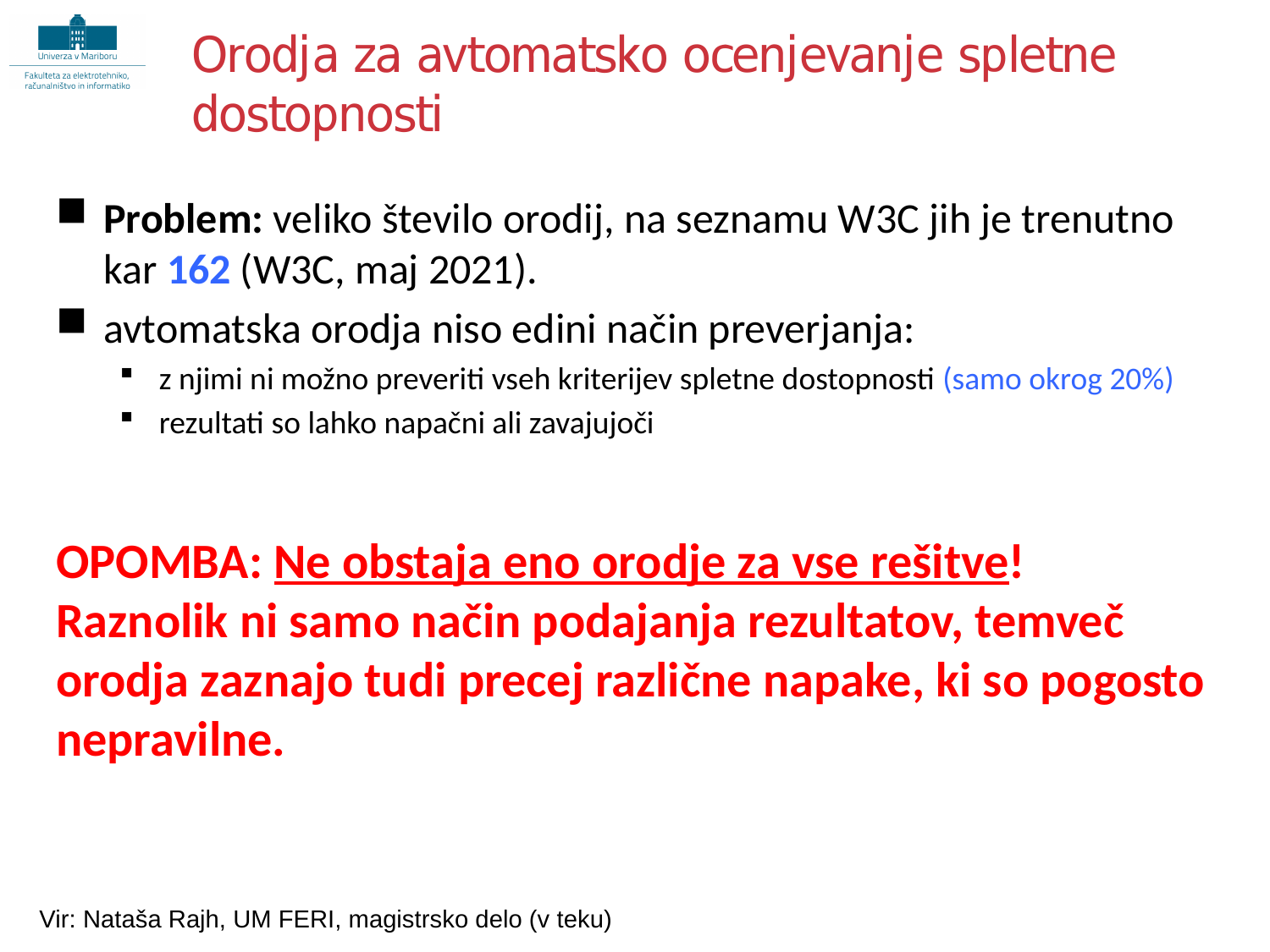

Orodja za avtomatsko ocenjevanje spletne
dostopnosti
Problem: veliko število orodij, na seznamu W3C jih je trenutno kar 162 (W3C, maj 2021).
avtomatska orodja niso edini način preverjanja:
z njimi ni možno preveriti vseh kriterijev spletne dostopnosti (samo okrog 20%)
rezultati so lahko napačni ali zavajujoči

OPOMBA: Ne obstaja eno orodje za vse rešitve!
Raznolik ni samo način podajanja rezultatov, temveč orodja zaznajo tudi precej različne napake, ki so pogosto nepravilne.

Vir: Nataša Rajh, UM FERI, magistrsko delo (v teku)